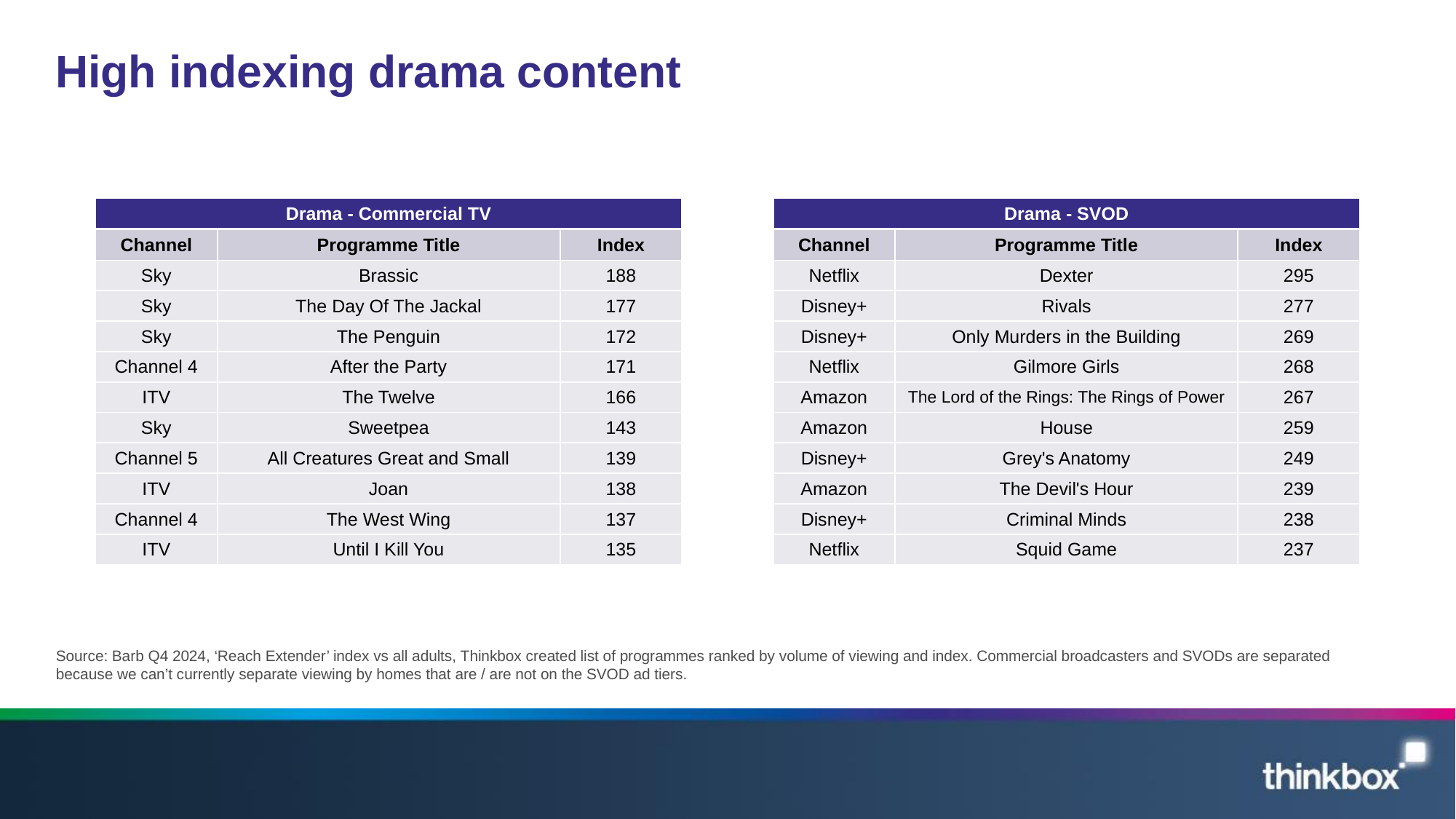

# High indexing drama content
| Drama - Commercial TV |  |  |
| --- | --- | --- |
| Channel | Programme Title | Index |
| Sky | Brassic | 188 |
| Sky | The Day Of The Jackal | 177 |
| Sky | The Penguin | 172 |
| Channel 4 | After the Party | 171 |
| ITV | The Twelve | 166 |
| Sky | Sweetpea | 143 |
| Channel 5 | All Creatures Great and Small | 139 |
| ITV | Joan | 138 |
| Channel 4 | The West Wing | 137 |
| ITV | Until I Kill You | 135 |
| Drama - SVOD |  |  |
| --- | --- | --- |
| Channel | Programme Title | Index |
| Netflix | Dexter | 295 |
| Disney+ | Rivals | 277 |
| Disney+ | Only Murders in the Building | 269 |
| Netflix | Gilmore Girls | 268 |
| Amazon | The Lord of the Rings: The Rings of Power | 267 |
| Amazon | House | 259 |
| Disney+ | Grey's Anatomy | 249 |
| Amazon | The Devil's Hour | 239 |
| Disney+ | Criminal Minds | 238 |
| Netflix | Squid Game | 237 |
Source: Barb Q4 2024, ‘Reach Extender’ index vs all adults, Thinkbox created list of programmes ranked by volume of viewing and index. Commercial broadcasters and SVODs are separated because we can’t currently separate viewing by homes that are / are not on the SVOD ad tiers.